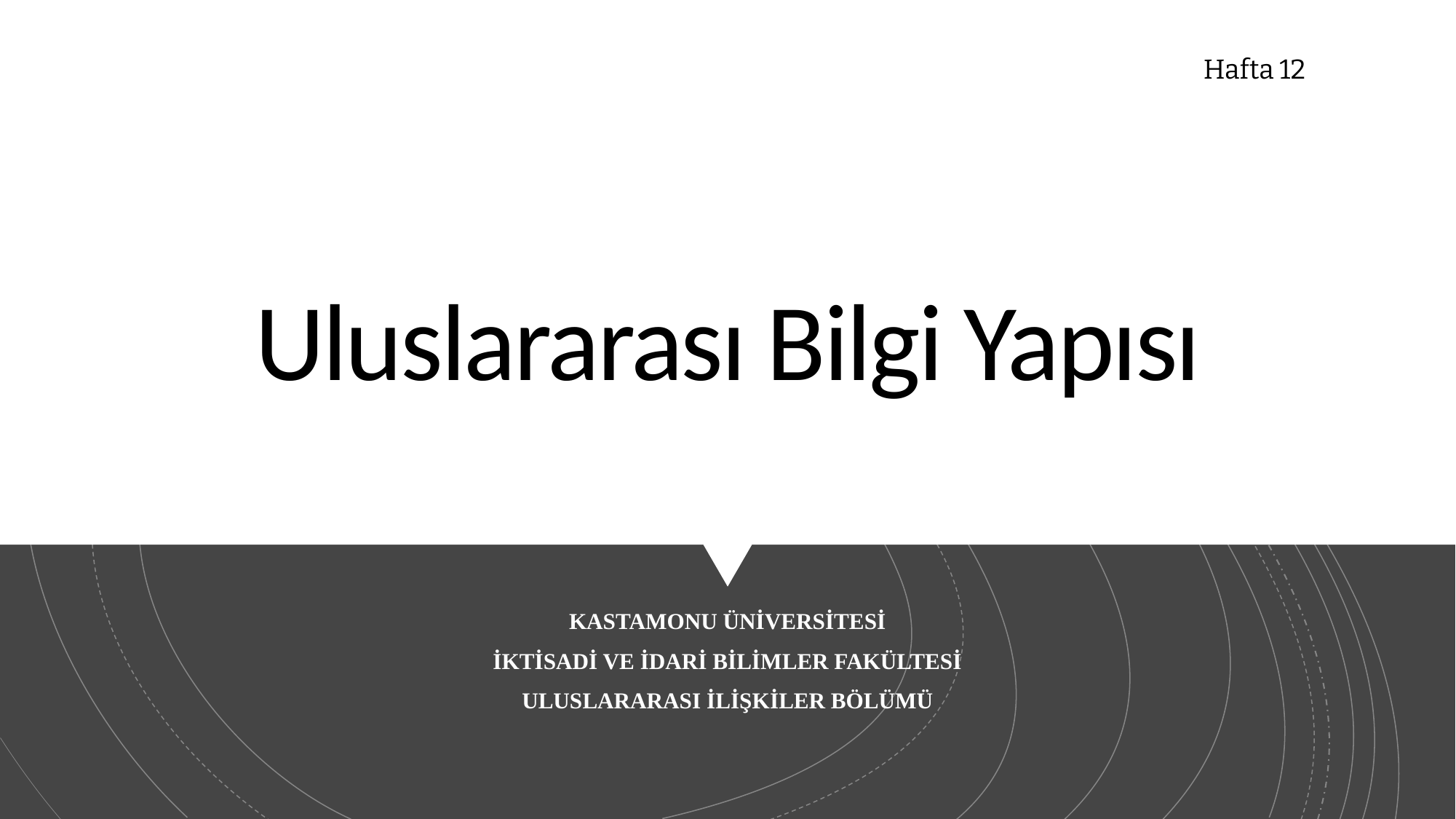

Hafta 12
# Uluslararası Bilgi Yapısı

KASTAMONU ÜNİVERSİTESİ
İKTİSADİ VE İDARİ BİLİMLER FAKÜLTESİ
ULUSLARARASI İLİŞKİLER BÖLÜMÜ